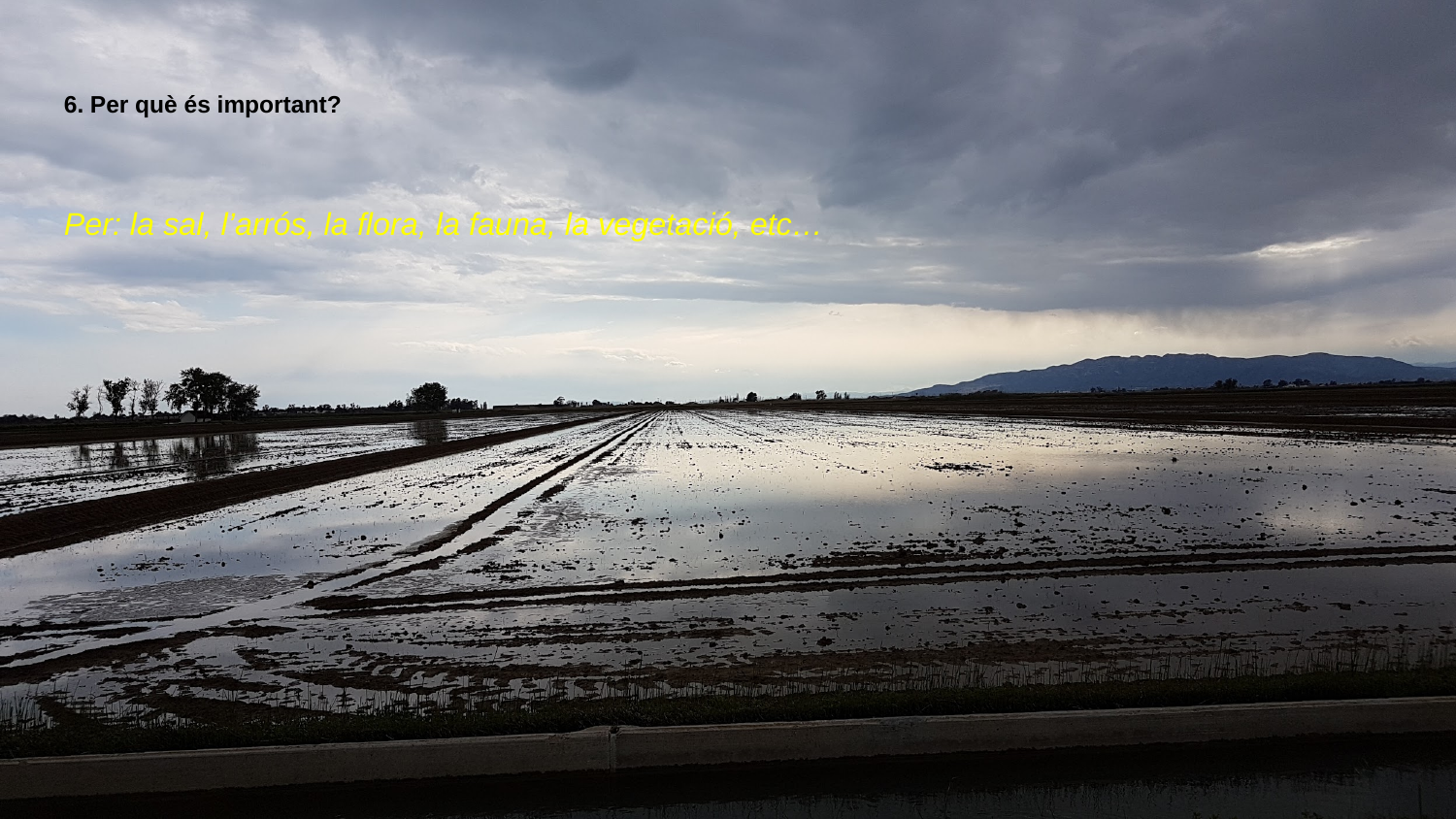

6. Per què és important?
Per: la sal, l’arrós, la flora, la fauna, la vegetació, etc…